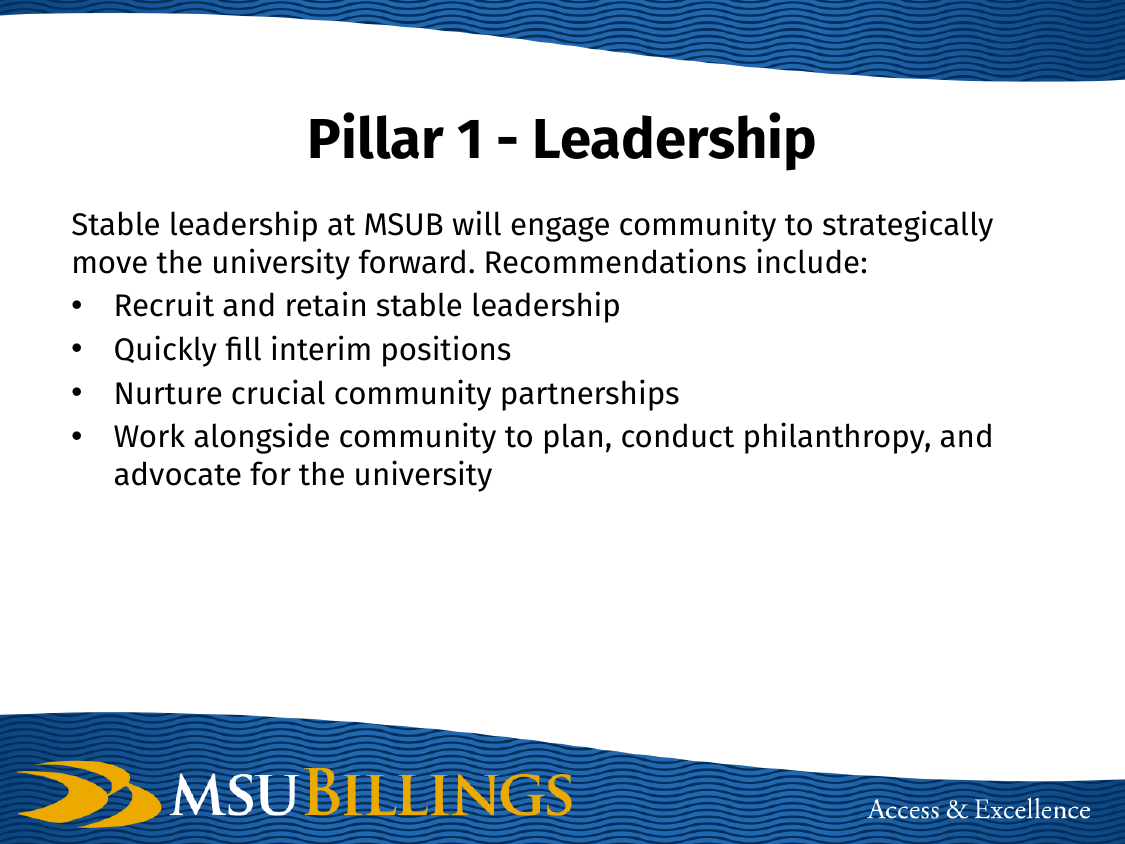

# Pillar 1 - Leadership
Stable leadership at MSUB will engage community to strategically move the university forward. Recommendations include:
Recruit and retain stable leadership
Quickly fill interim positions
Nurture crucial community partnerships
Work alongside community to plan, conduct philanthropy, and advocate for the university